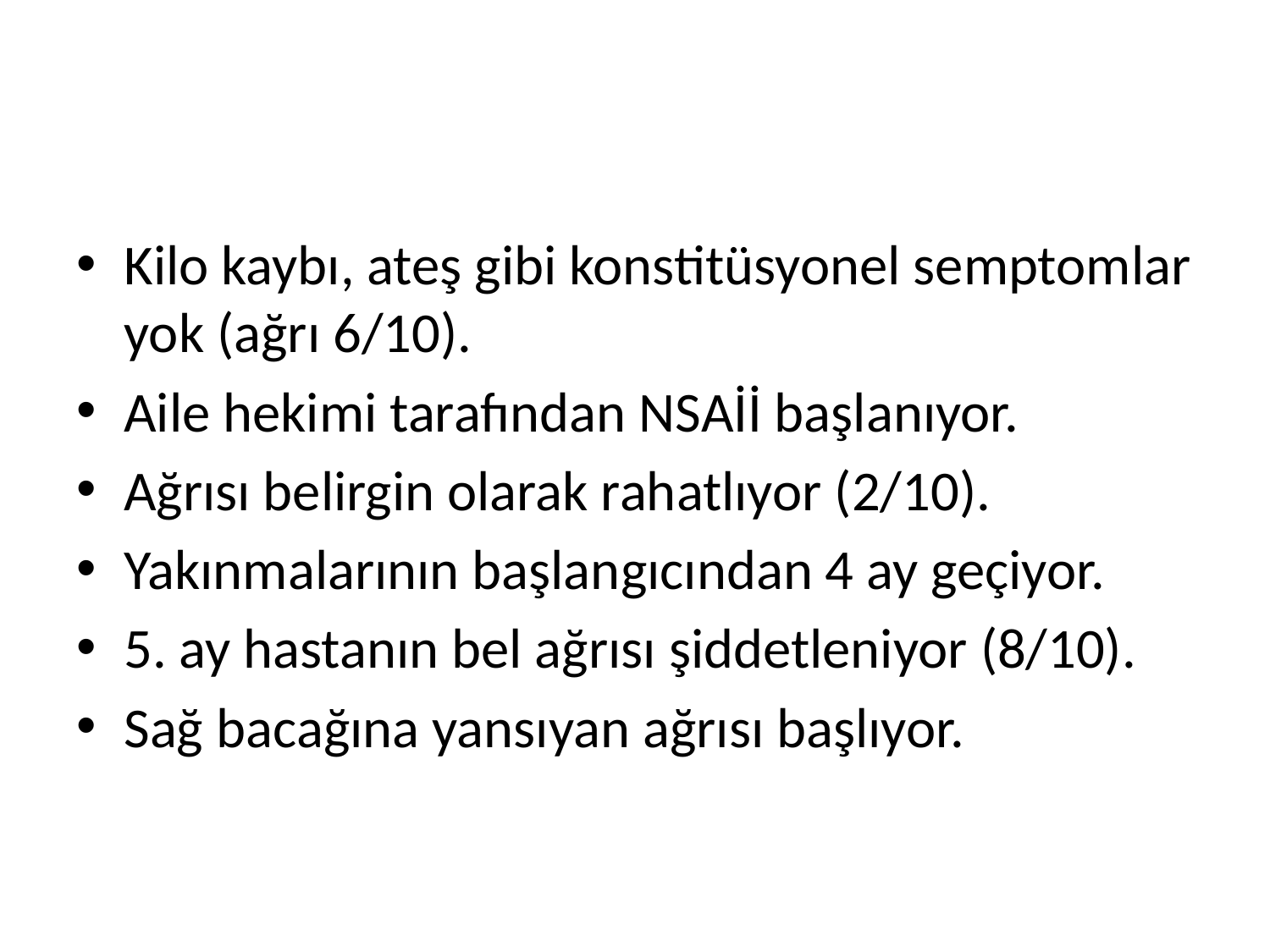

#
Kilo kaybı, ateş gibi konstitüsyonel semptomlar yok (ağrı 6/10).
Aile hekimi tarafından NSAİİ başlanıyor.
Ağrısı belirgin olarak rahatlıyor (2/10).
Yakınmalarının başlangıcından 4 ay geçiyor.
5. ay hastanın bel ağrısı şiddetleniyor (8/10).
Sağ bacağına yansıyan ağrısı başlıyor.